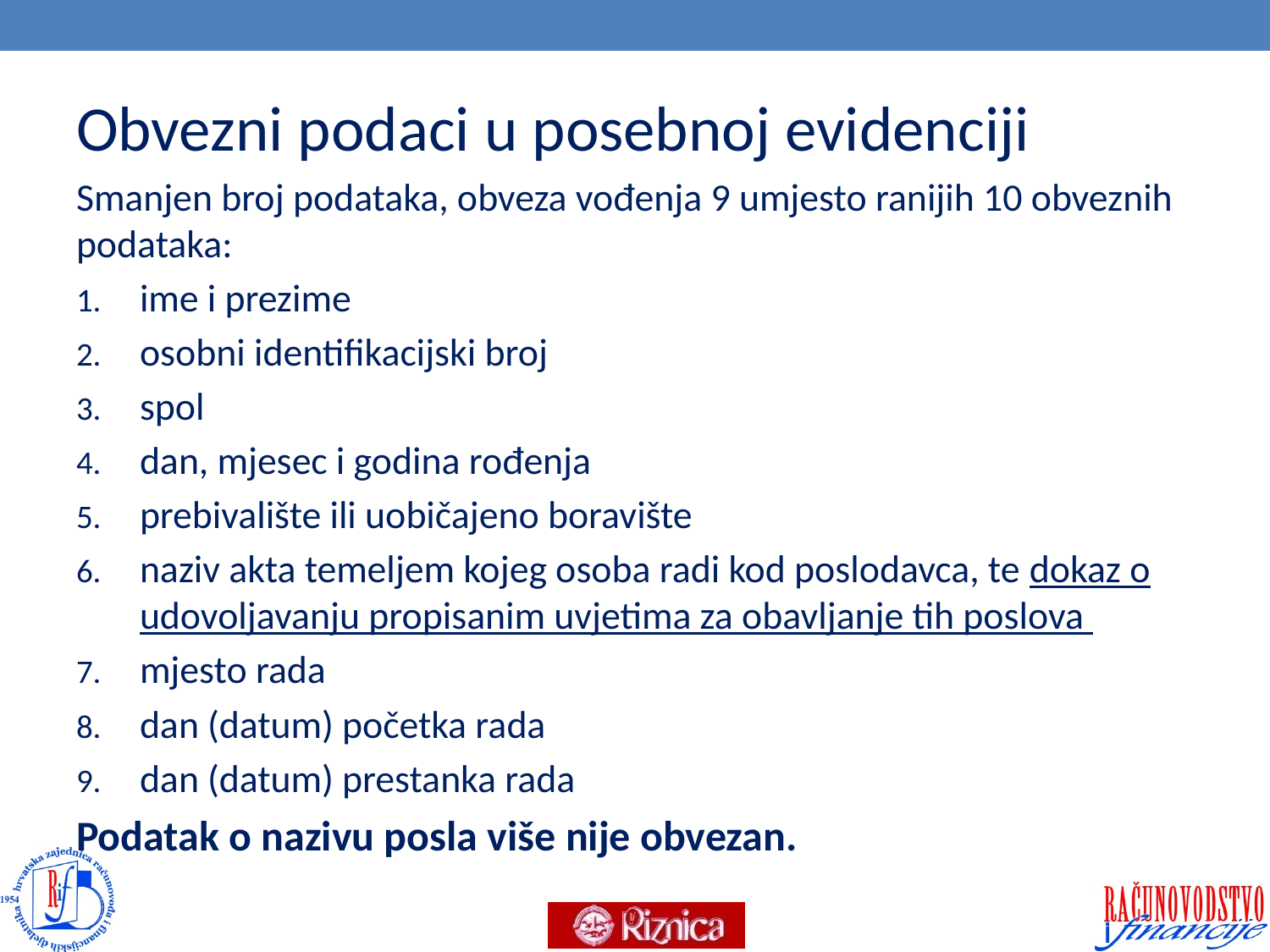

# Obvezni podaci u posebnoj evidenciji
Smanjen broj podataka, obveza vođenja 9 umjesto ranijih 10 obveznih podataka:
ime i prezime
osobni identifikacijski broj
spol
dan, mjesec i godina rođenja
prebivalište ili uobičajeno boravište
naziv akta temeljem kojeg osoba radi kod poslodavca, te dokaz o udovoljavanju propisanim uvjetima za obavljanje tih poslova
mjesto rada
dan (datum) početka rada
dan (datum) prestanka rada
Podatak o nazivu posla više nije obvezan.